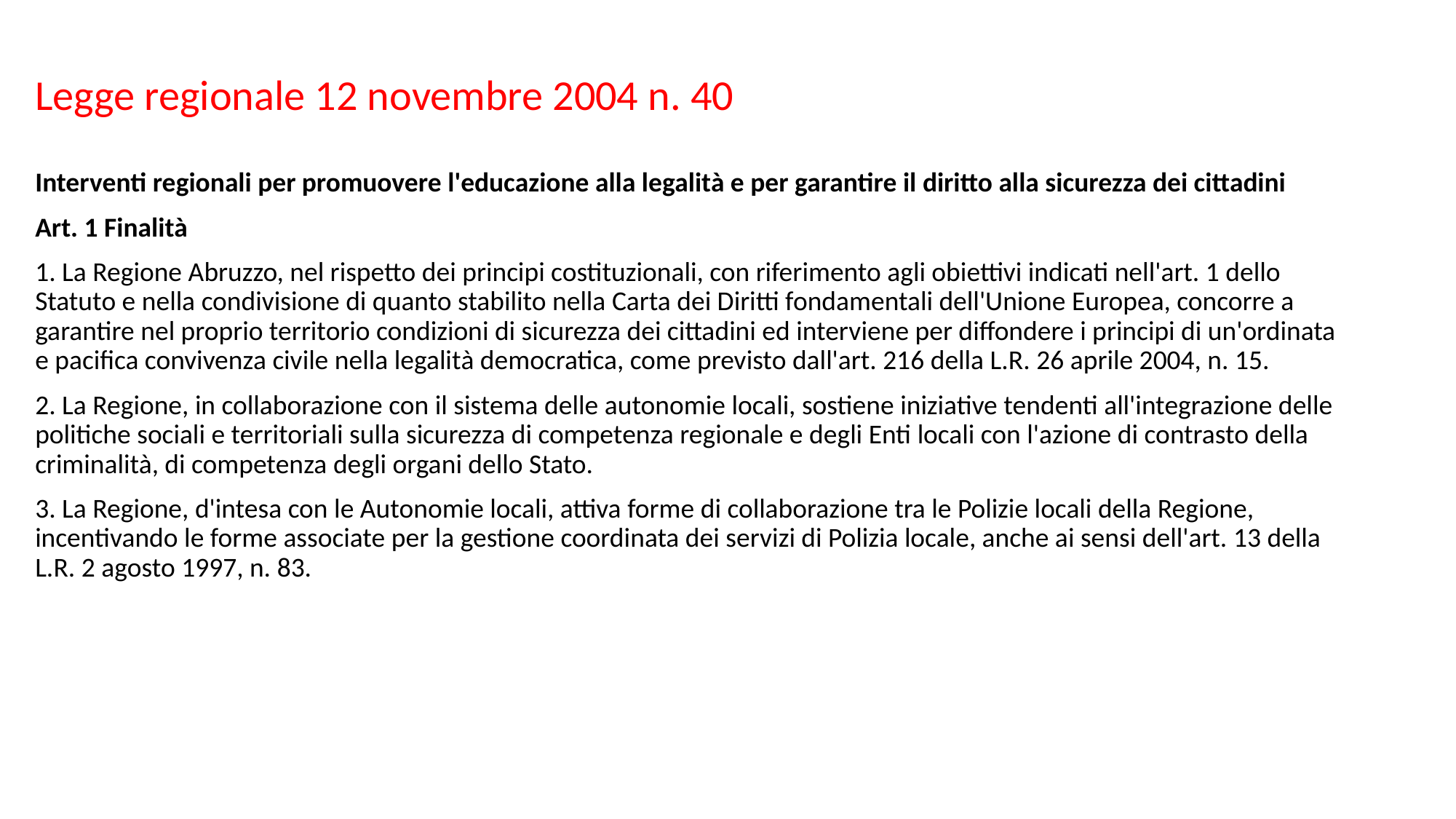

# Legge regionale 12 novembre 2004 n. 40
Interventi regionali per promuovere l'educazione alla legalità e per garantire il diritto alla sicurezza dei cittadini
Art. 1 Finalità
1. La Regione Abruzzo, nel rispetto dei principi costituzionali, con riferimento agli obiettivi indicati nell'art. 1 dello Statuto e nella condivisione di quanto stabilito nella Carta dei Diritti fondamentali dell'Unione Europea, concorre a garantire nel proprio territorio condizioni di sicurezza dei cittadini ed interviene per diffondere i principi di un'ordinata e pacifica convivenza civile nella legalità democratica, come previsto dall'art. 216 della L.R. 26 aprile 2004, n. 15.
2. La Regione, in collaborazione con il sistema delle autonomie locali, sostiene iniziative tendenti all'integrazione delle politiche sociali e territoriali sulla sicurezza di competenza regionale e degli Enti locali con l'azione di contrasto della criminalità, di competenza degli organi dello Stato.
3. La Regione, d'intesa con le Autonomie locali, attiva forme di collaborazione tra le Polizie locali della Regione, incentivando le forme associate per la gestione coordinata dei servizi di Polizia locale, anche ai sensi dell'art. 13 della L.R. 2 agosto 1997, n. 83.